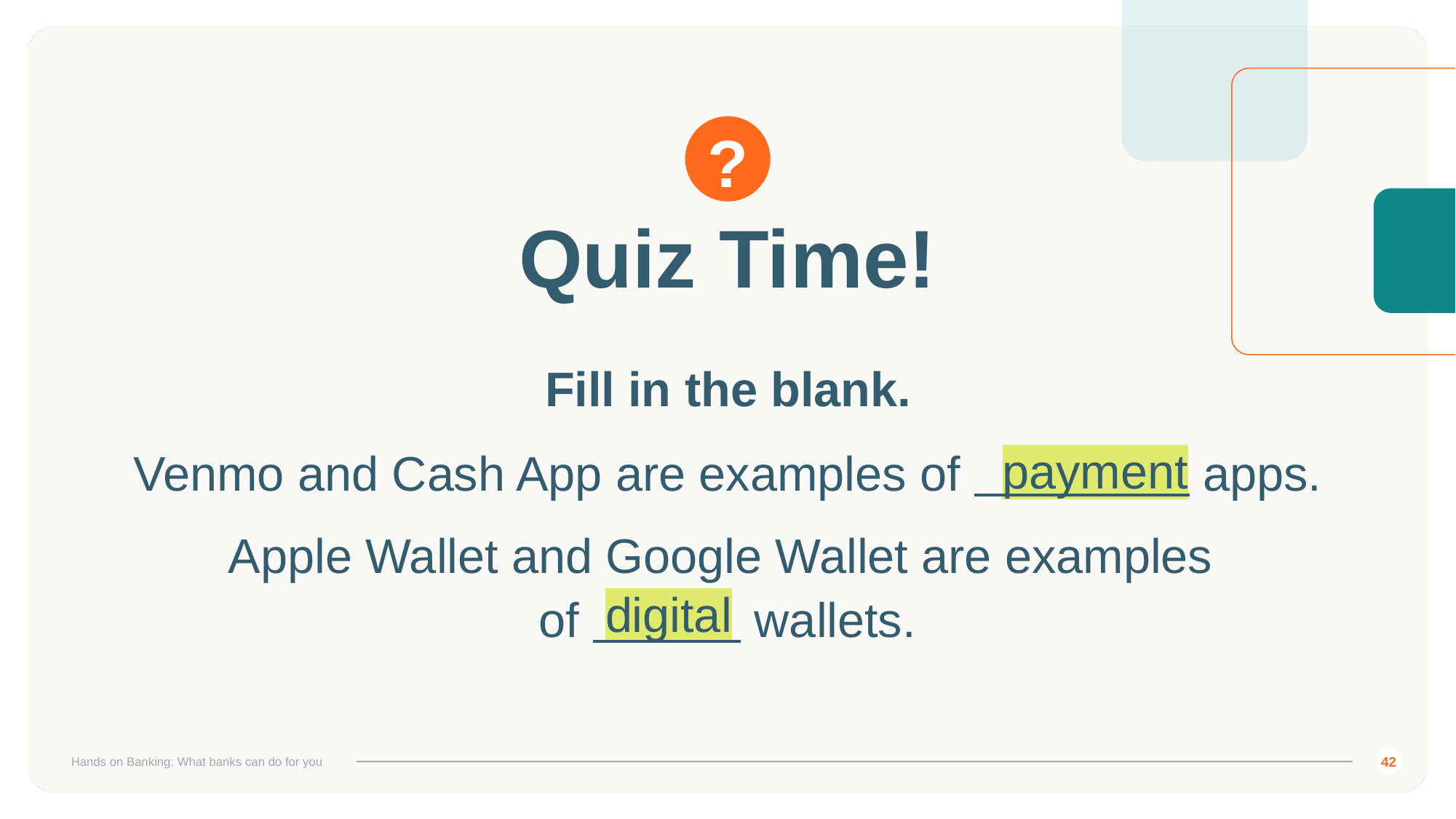

# Quiz Time!
Fill in the blank.
payment
Venmo and Cash App are examples of                  apps.
Apple Wallet and Google Wallet are examples
of             wallets.
digital